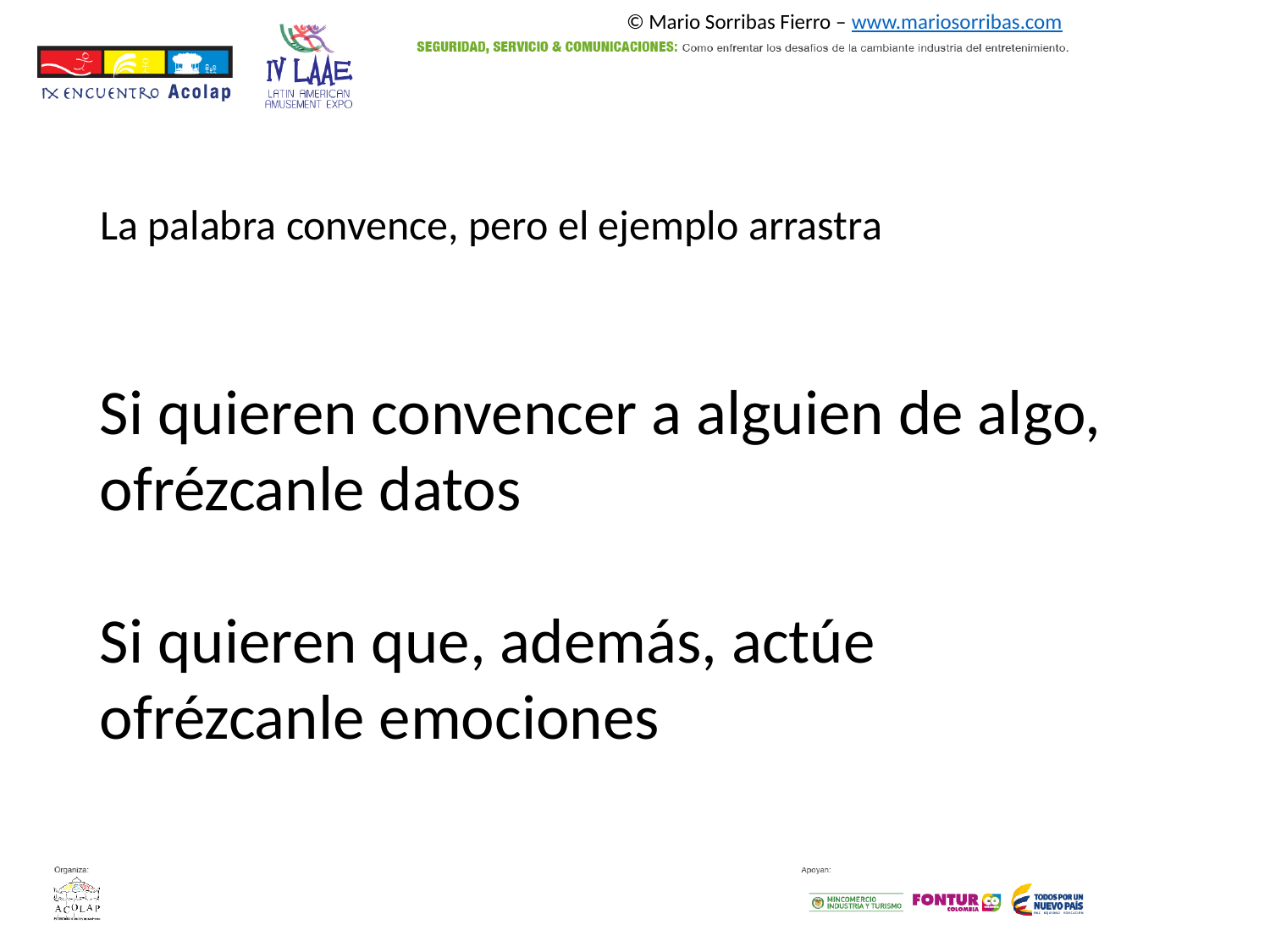

© Mario Sorribas Fierro – www.mariosorribas.com
# La palabra convence, pero el ejemplo arrastra
Si quieren convencer a alguien de algo, ofrézcanle datos

Si quieren que, además, actúe ofrézcanle emociones